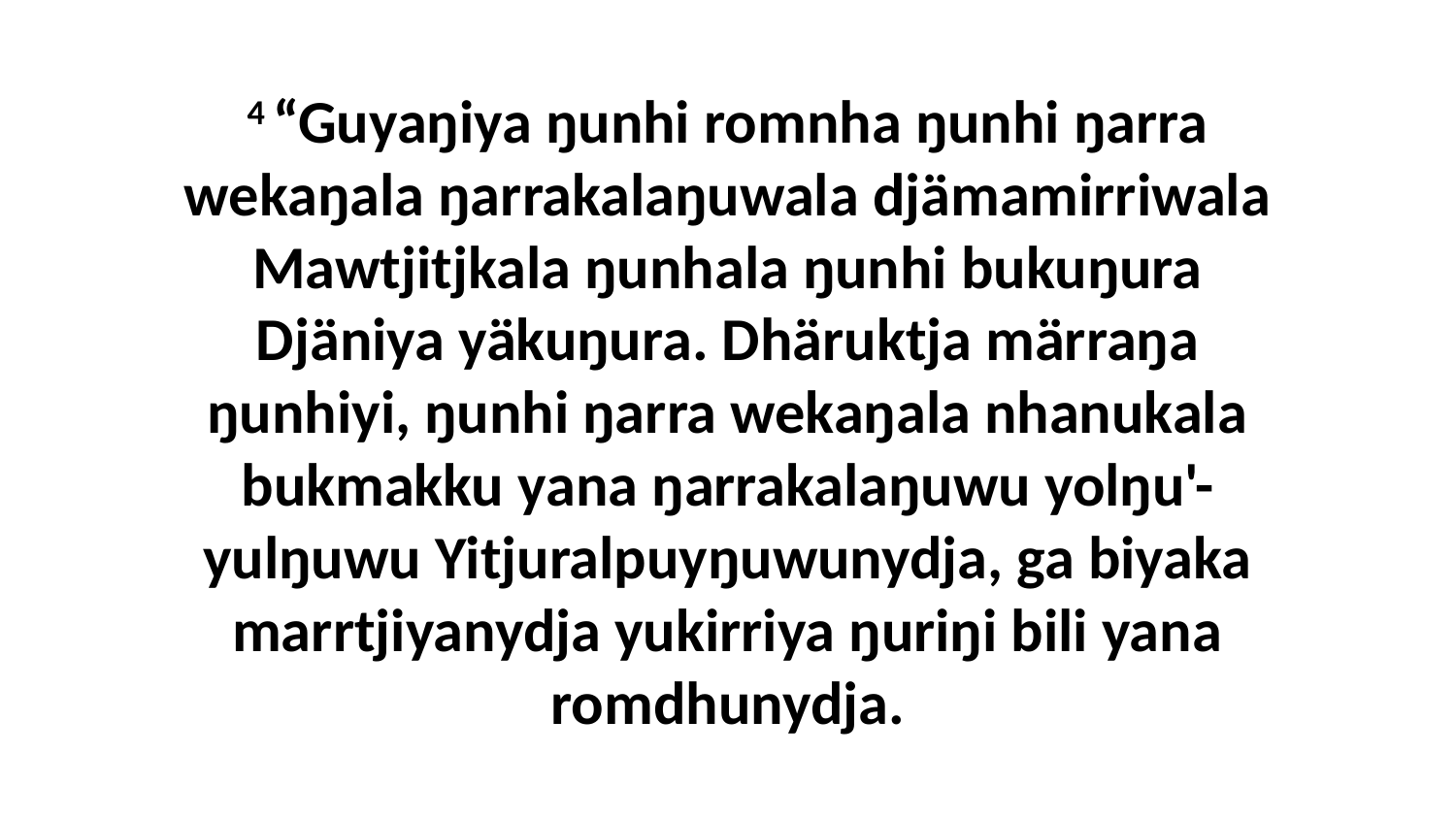

4 “Guyaŋiya ŋunhi romnha ŋunhi ŋarra wekaŋala ŋarrakalaŋuwala djämamirriwala Mawtjitjkala ŋunhala ŋunhi bukuŋura Djäniya yäkuŋura. Dhäruktja märraŋa ŋunhiyi, ŋunhi ŋarra wekaŋala nhanukala bukmakku yana ŋarrakalaŋuwu yolŋu'-yulŋuwu Yitjuralpuyŋuwunydja, ga biyaka marrtjiyanydja yukirriya ŋuriŋi bili yana romdhunydja.